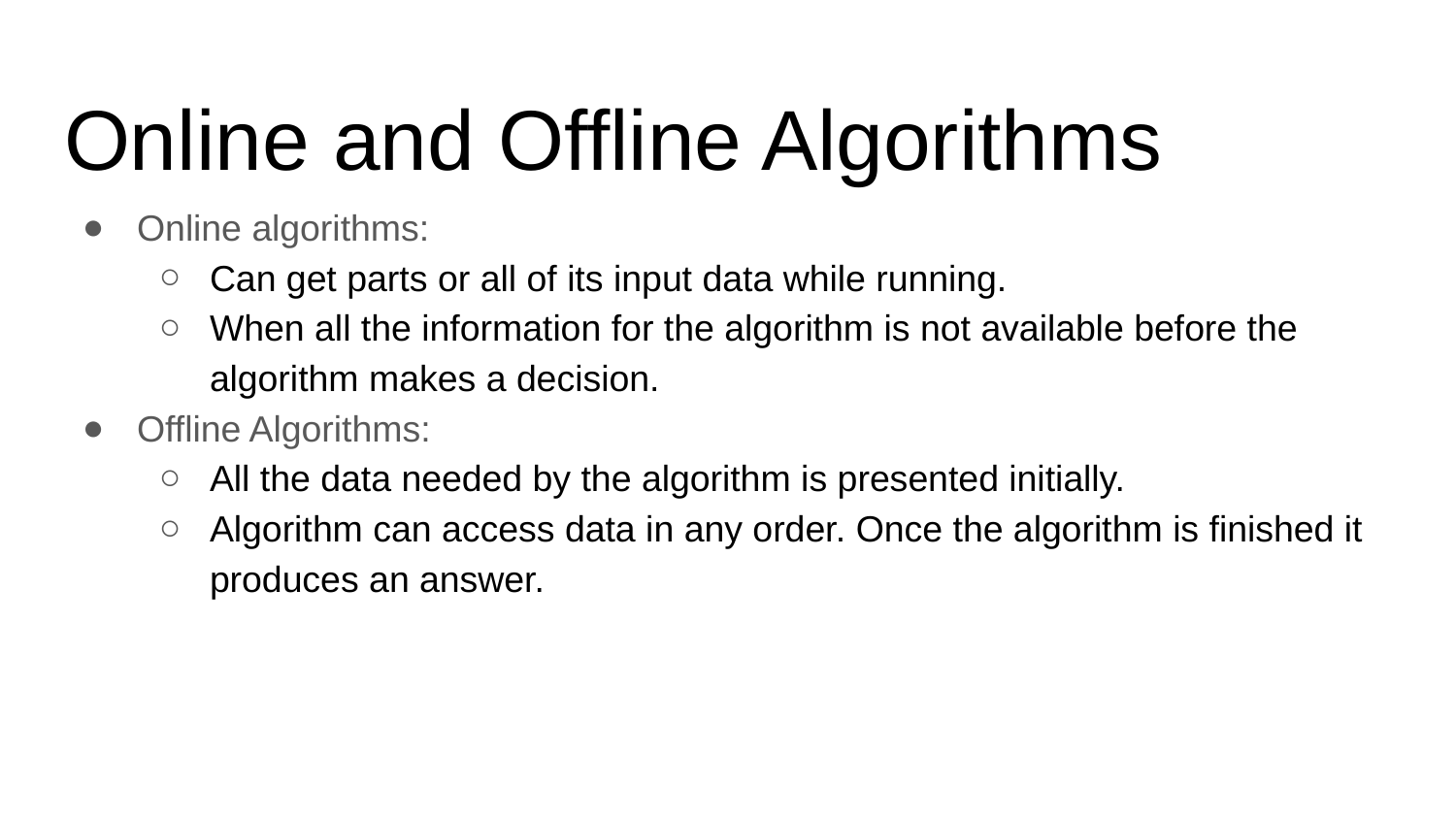

# Online and Offline Algorithms
Online algorithms:
Can get parts or all of its input data while running.
When all the information for the algorithm is not available before the algorithm makes a decision.
Offline Algorithms:
All the data needed by the algorithm is presented initially.
Algorithm can access data in any order. Once the algorithm is finished it produces an answer.